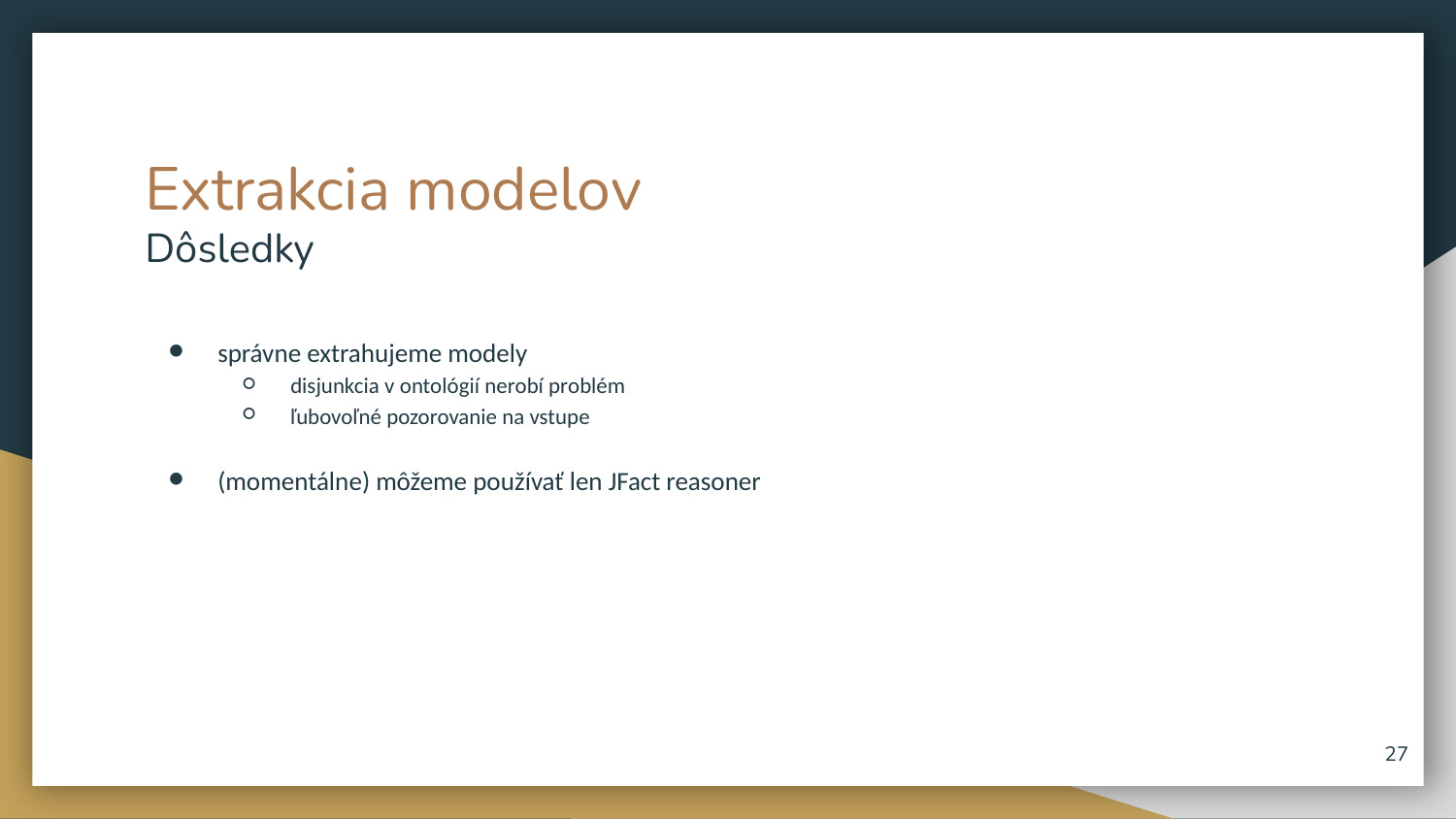

# Extrakcia modelov Dôsledky
správne extrahujeme modely
disjunkcia v ontológií nerobí problém
ľubovoľné pozorovanie na vstupe

(momentálne) môžeme používať len JFact reasoner
27